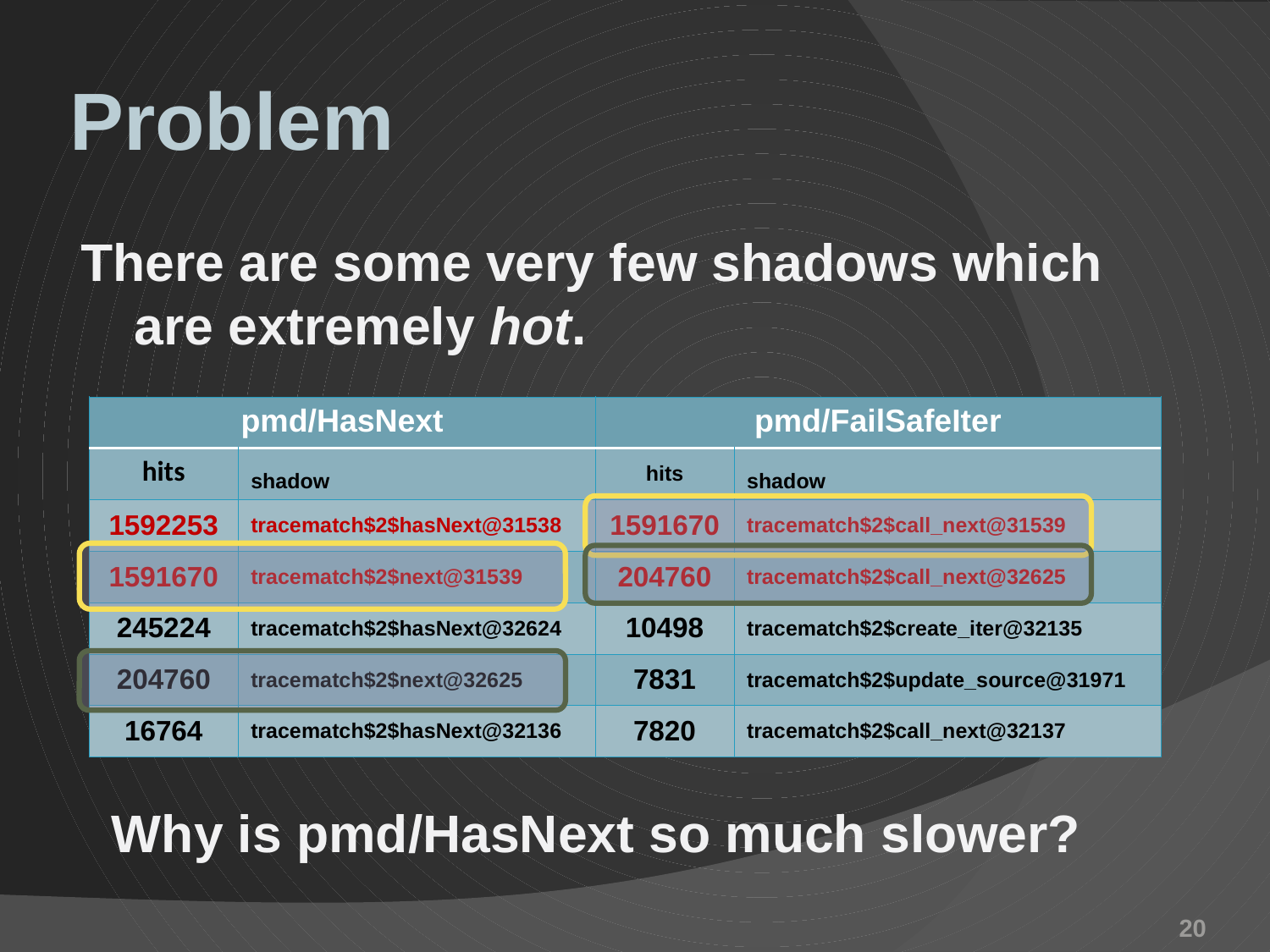

# Problem
There are some very few shadows which are extremely hot.

| pmd/HasNext |  | pmd/FailSafeIter |  |
| --- | --- | --- | --- |
| hits | shadow | hits | shadow |
| 1592253 | tracematch$2$hasNext@31538 | 1591670 | tracematch$2$call\_next@31539 |
| 1591670 | tracematch$2$next@31539 | 204760 | tracematch$2$call\_next@32625 |
| 245224 | tracematch$2$hasNext@32624 | 10498 | tracematch$2$create\_iter@32135 |
| 204760 | tracematch$2$next@32625 | 7831 | tracematch$2$update\_source@31971 |
| 16764 | tracematch$2$hasNext@32136 | 7820 | tracematch$2$call\_next@32137 |

Why is pmd/HasNext so much slower?
20